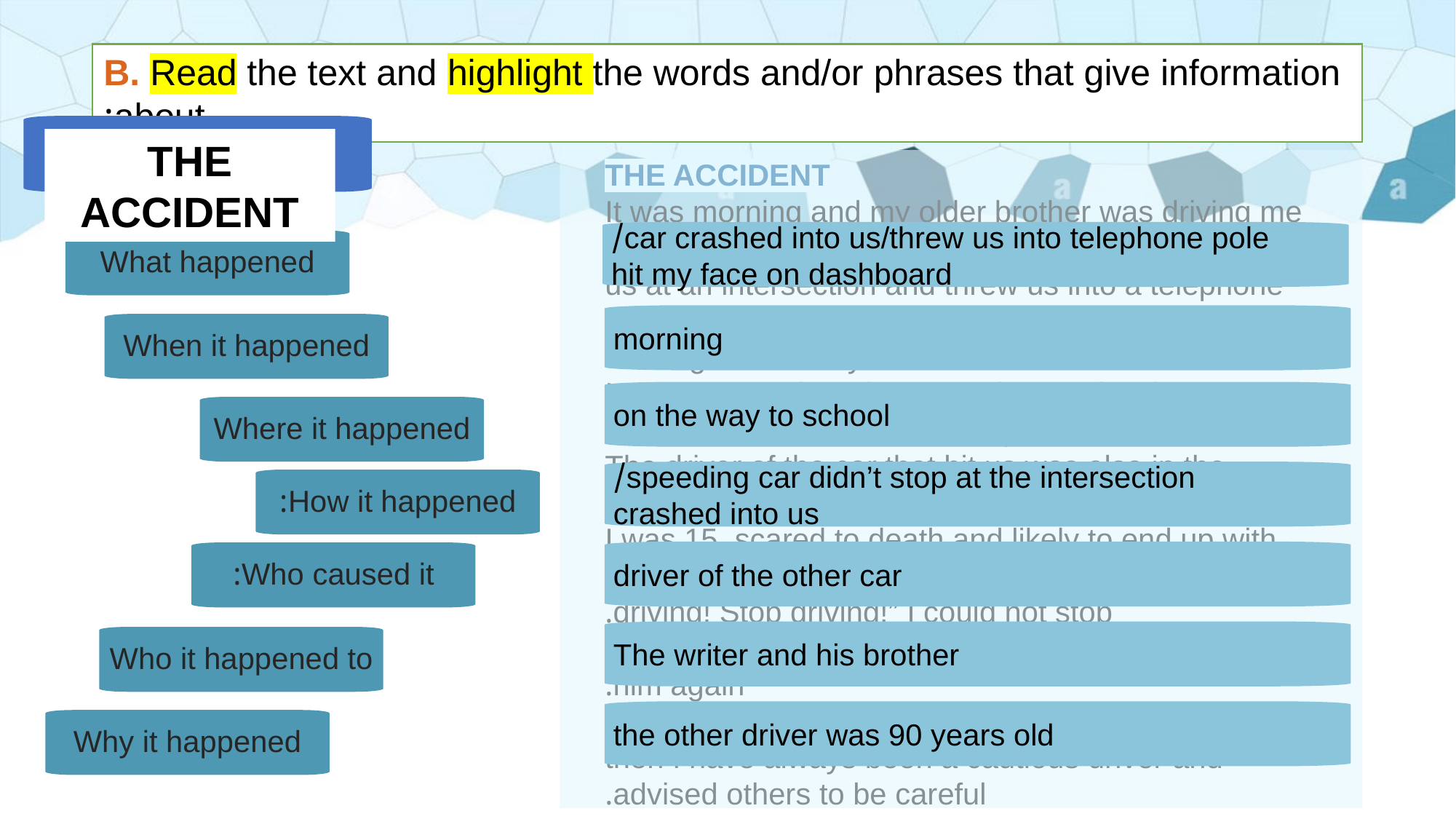

car crashed into us/threw us into telephone pole/
hit my face on dashboard
morning
on the way to school
B. Read the text and highlight the words and/or phrases that give information about:

THE ACCIDENT
What happened
speeding car didn’t stop at the intersection/
crashed into us

THE ACCIDENT
It was morning and my older brother was driving me
to school. Suddenly, a speeding car crashed into
us at an intersection and threw us into a telephone
pole. I was, fortunately, wearing my seatbelt but I still
managed to hit my face on the dashboard.
I was unconscious for some time and woke up as I
was taken out of the car and put into an ambulance.
The driver of the car that hit us was also in the
ambulance. I heard him say he was 90 years old.
I was 15, scared to death and likely to end up with
a scarred face for life. I started yelling “Please stop
driving! Stop driving!” I could not stop.
I don’t know what happened to the man, I never saw
him again.
I was released from hospital two weeks later. Since
then I have always been a cautious driver and
advised others to be careful.
driver of the other car
When it happened
The writer and his brother
Where it happened
How it happened:
the other driver was 90 years old
Who caused it:
Who it happened to
Why it happened